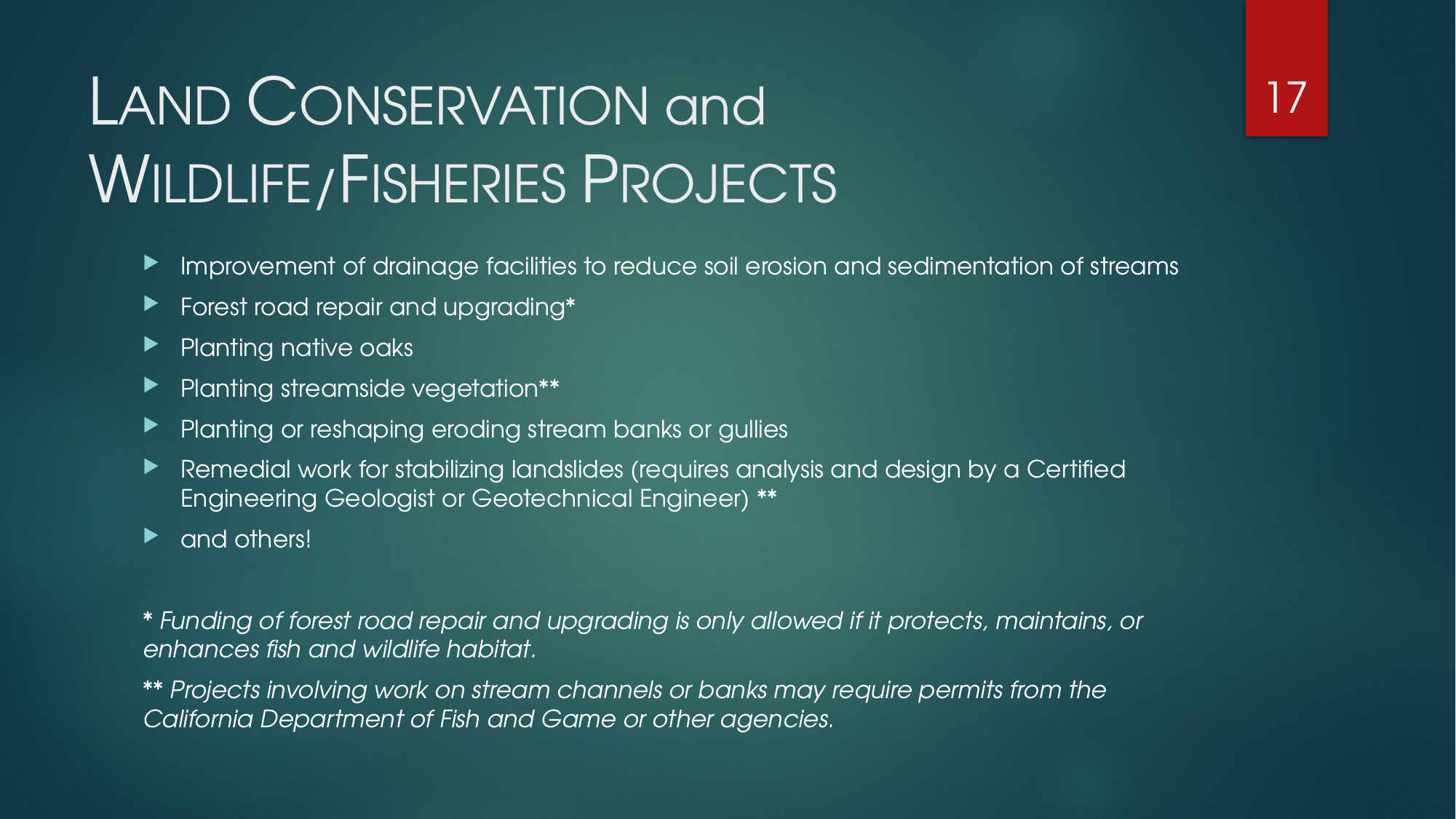

17
# LAND CONSERVATION and WILDLIFE/FISHERIES PROJECTS
Improvement of drainage facilities to reduce soil erosion and sedimentation of streams
Forest road repair and upgrading*
Planting native oaks
Planting streamside vegetation**
Planting or reshaping eroding stream banks or gullies
Remedial work for stabilizing landslides (requires analysis and design by a Certified Engineering Geologist or Geotechnical Engineer) **
and others!

* Funding of forest road repair and upgrading is only allowed if it protects, maintains, or enhances fish and wildlife habitat.
** Projects involving work on stream channels or banks may require permits from the California Department of Fish and Game or other agencies.